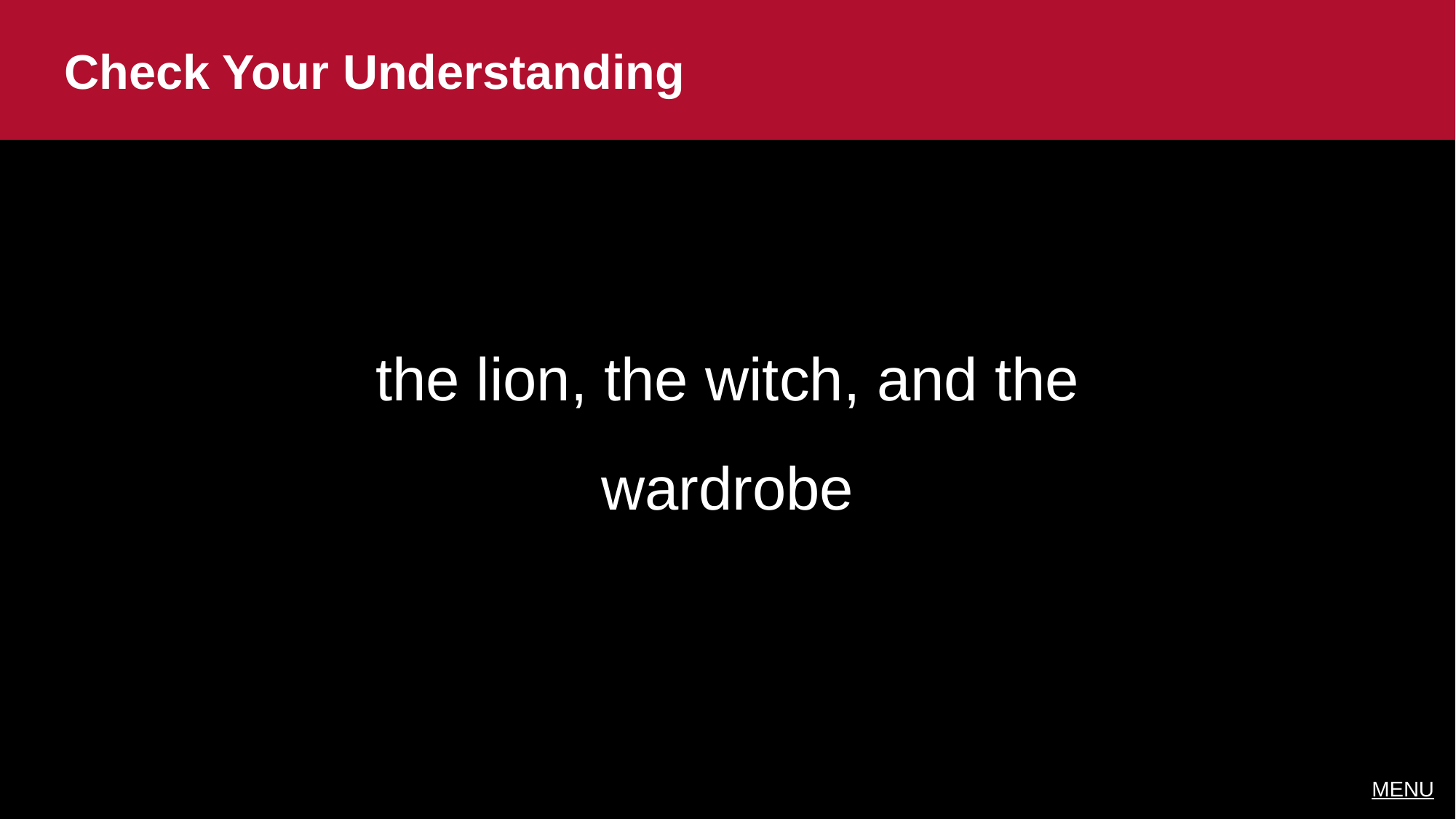

Check Your Understanding
the lion, the witch, and the wardrobe